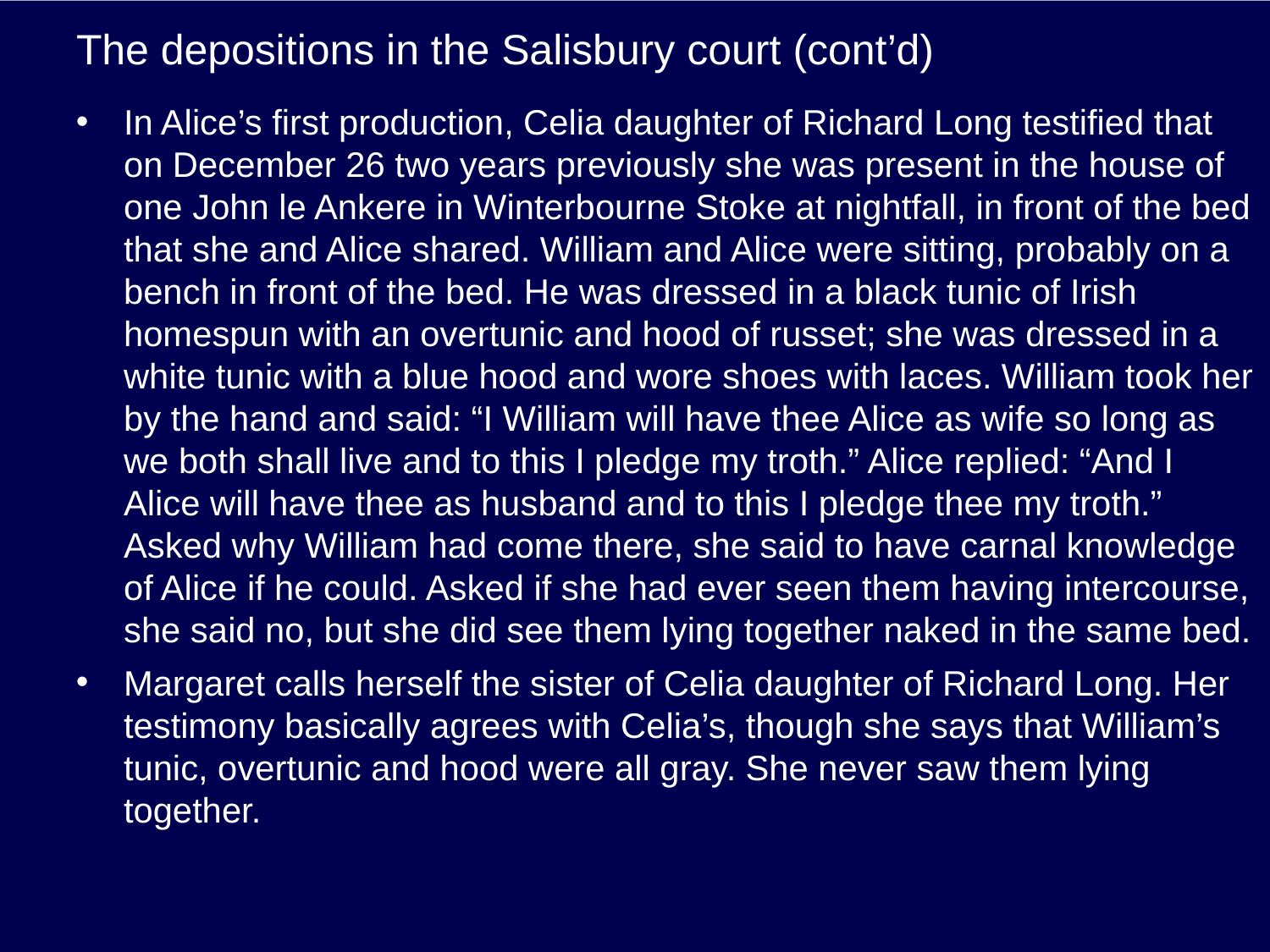

# The depositions in the Salisbury court (cont’d)
In Alice’s first production, Celia daughter of Richard Long testified that on December 26 two years previously she was present in the house of one John le Ankere in Winterbourne Stoke at nightfall, in front of the bed that she and Alice shared. William and Alice were sitting, probably on a bench in front of the bed. He was dressed in a black tunic of Irish homespun with an overtunic and hood of russet; she was dressed in a white tunic with a blue hood and wore shoes with laces. William took her by the hand and said: “I William will have thee Alice as wife so long as we both shall live and to this I pledge my troth.” Alice replied: “And I Alice will have thee as husband and to this I pledge thee my troth.” Asked why William had come there, she said to have carnal knowledge of Alice if he could. Asked if she had ever seen them having intercourse, she said no, but she did see them lying together naked in the same bed.

Margaret calls herself the sister of Celia daughter of Richard Long. Her testimony basically agrees with Celia’s, though she says that William’s tunic, overtunic and hood were all gray. She never saw them lying together.